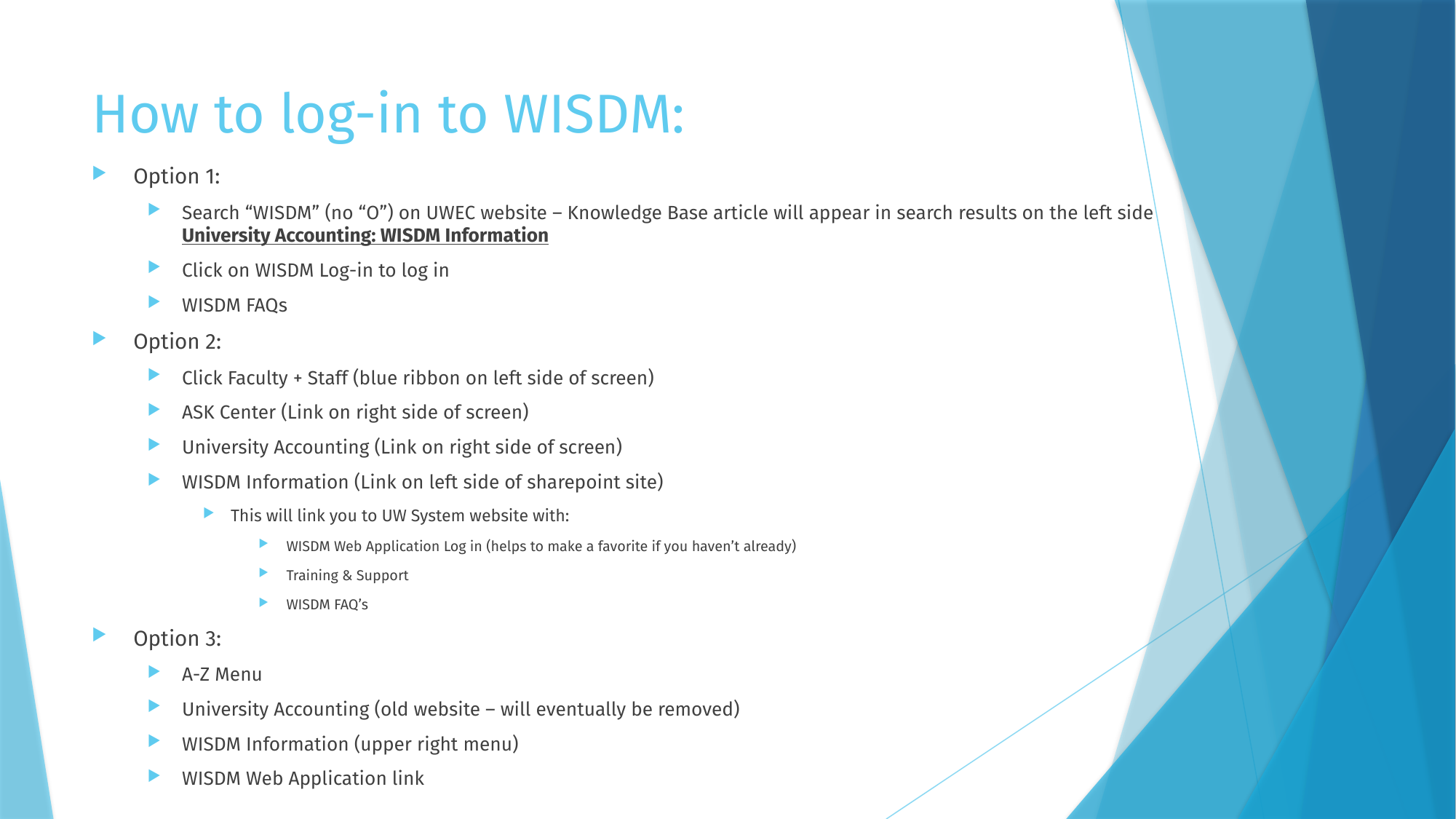

# How to log-in to WISDM:
Option 1:
Search “WISDM” (no “O”) on UWEC website – Knowledge Base article will appear in search results on the left side University Accounting: WISDM Information
Click on WISDM Log-in to log in
WISDM FAQs
Option 2:
Click Faculty + Staff (blue ribbon on left side of screen)
ASK Center (Link on right side of screen)
University Accounting (Link on right side of screen)
WISDM Information (Link on left side of sharepoint site)
This will link you to UW System website with:
WISDM Web Application Log in (helps to make a favorite if you haven’t already)
Training & Support
WISDM FAQ’s
Option 3:
A-Z Menu
University Accounting (old website – will eventually be removed)
WISDM Information (upper right menu)
WISDM Web Application link